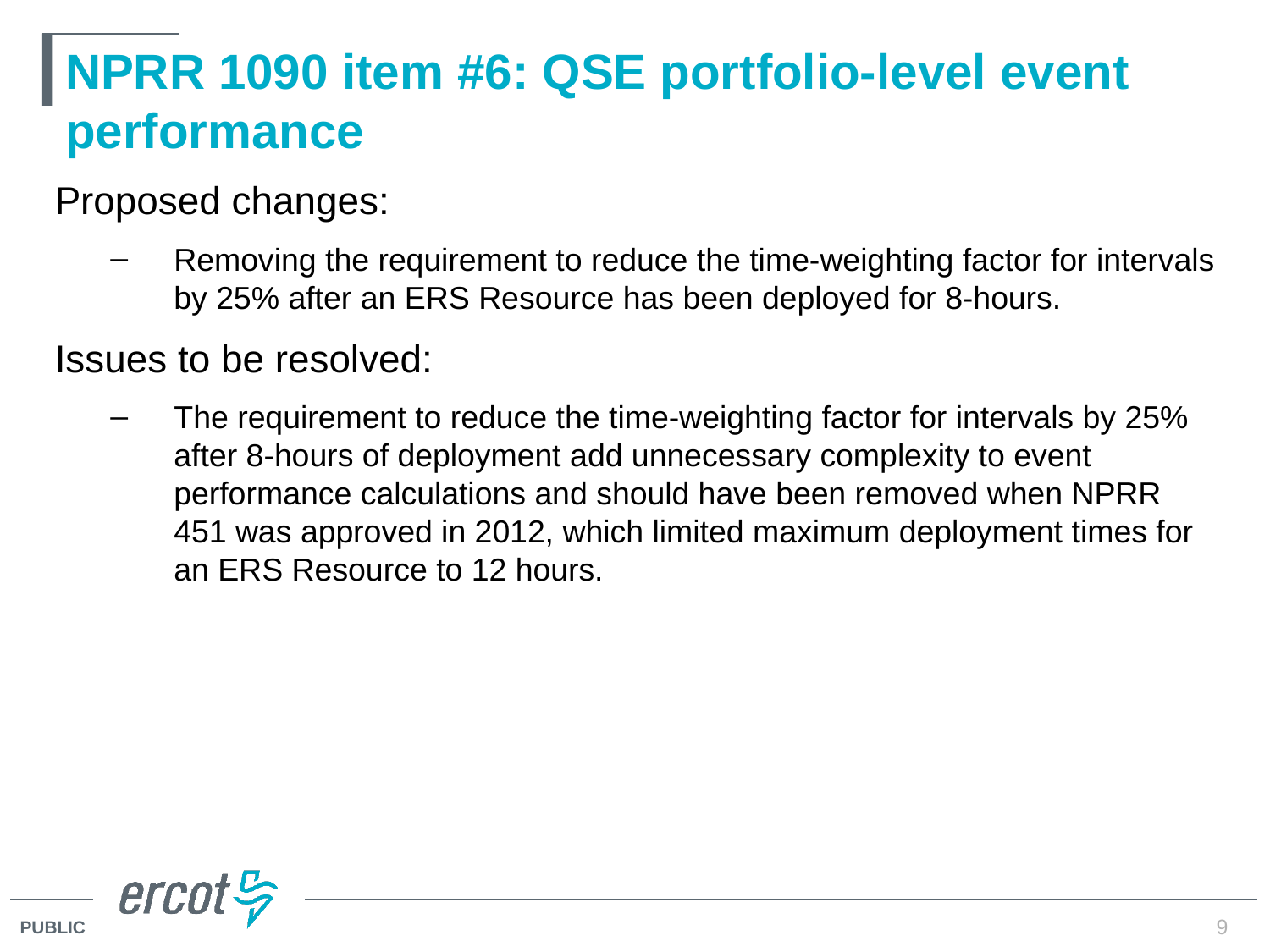

# NPRR 1090 item #6: QSE portfolio-level event performance
Proposed changes:
Removing the requirement to reduce the time-weighting factor for intervals by 25% after an ERS Resource has been deployed for 8-hours.
Issues to be resolved:
The requirement to reduce the time-weighting factor for intervals by 25% after 8-hours of deployment add unnecessary complexity to event performance calculations and should have been removed when NPRR 451 was approved in 2012, which limited maximum deployment times for an ERS Resource to 12 hours.
9